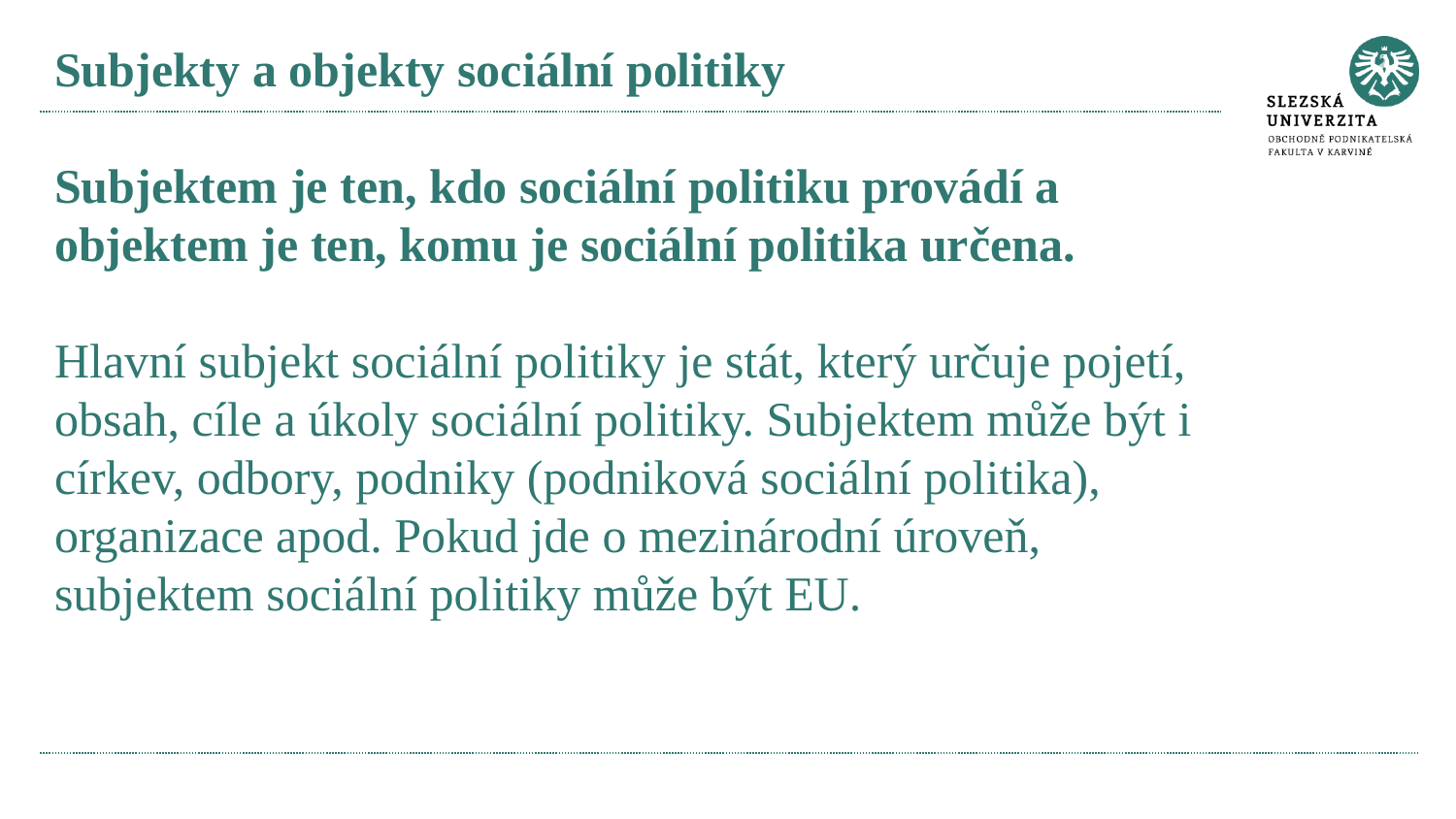

# Subjekty a objekty sociální politiky Subjektem je ten, kdo sociální politiku provádí a objektem je ten, komu je sociální politika určena. Hlavní subjekt sociální politiky je stát, který určuje pojetí, obsah, cíle a úkoly sociální politiky. Subjektem může být i církev, odbory, podniky (podniková sociální politika), organizace apod. Pokud jde o mezinárodní úroveň, subjektem sociální politiky může být EU.